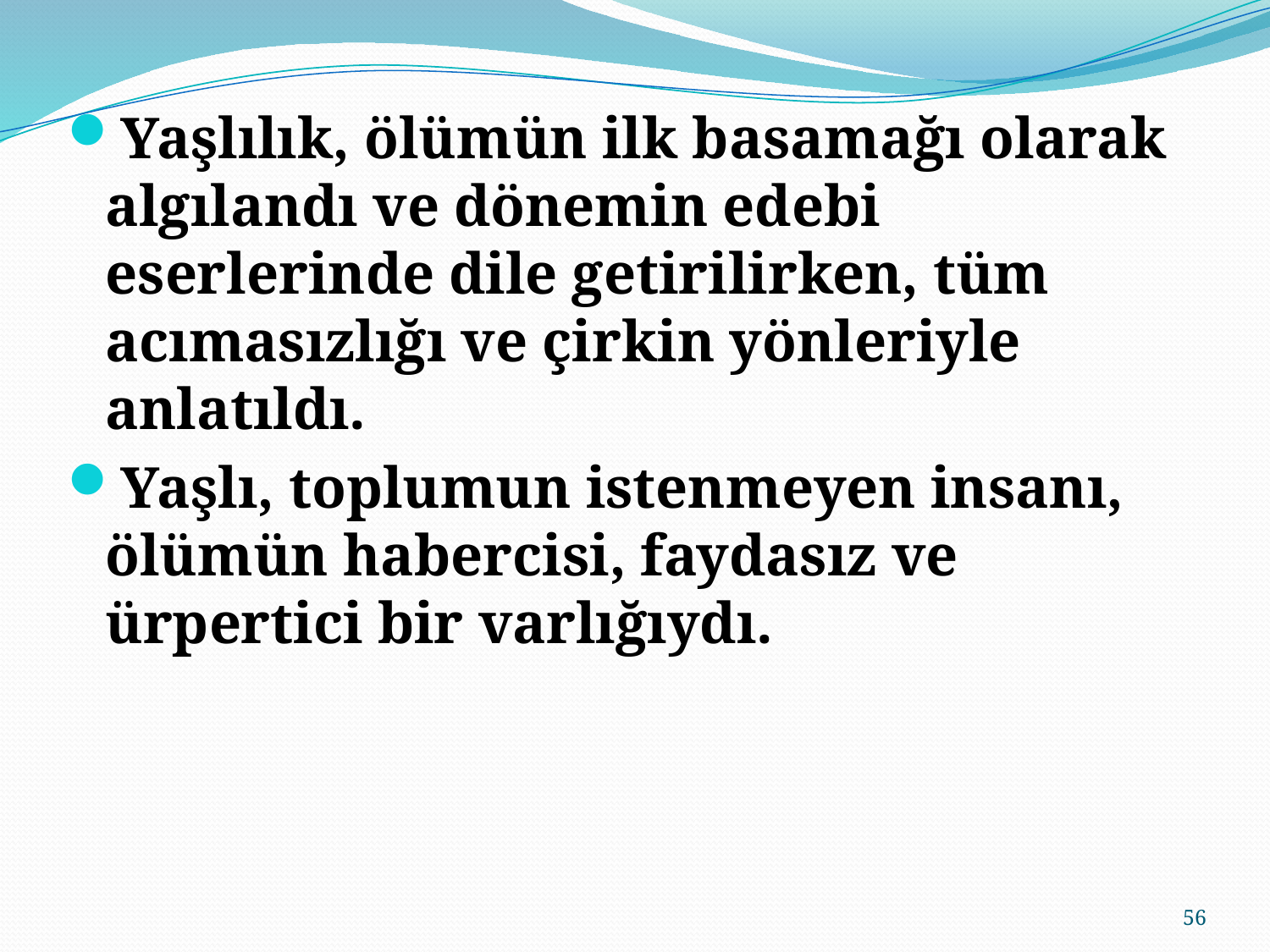

Yaşlılık, ölümün ilk basamağı olarak algılandı ve dönemin edebi eserlerinde dile getirilirken, tüm acımasızlığı ve çirkin yönleriyle anlatıldı.
Yaşlı, toplumun istenmeyen insanı, ölümün habercisi, faydasız ve ürpertici bir varlığıydı.
56